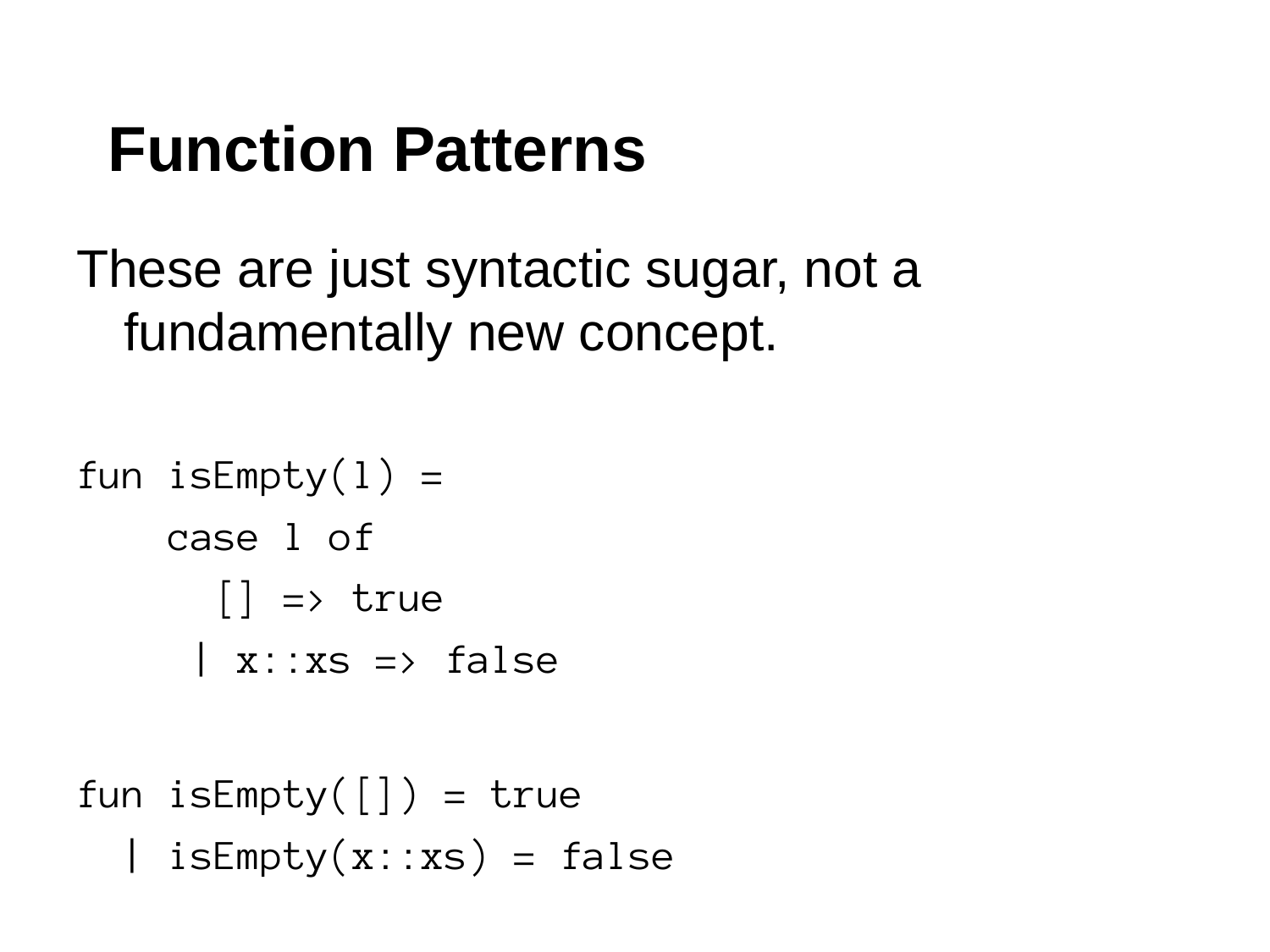

# Function Patterns
These are just syntactic sugar, not a fundamentally new concept.

fun isEmpty(l) =
    case l of
      [] => true
     | x::xs => false

fun isEmpty([]) = true
  | isEmpty(x::xs) = false